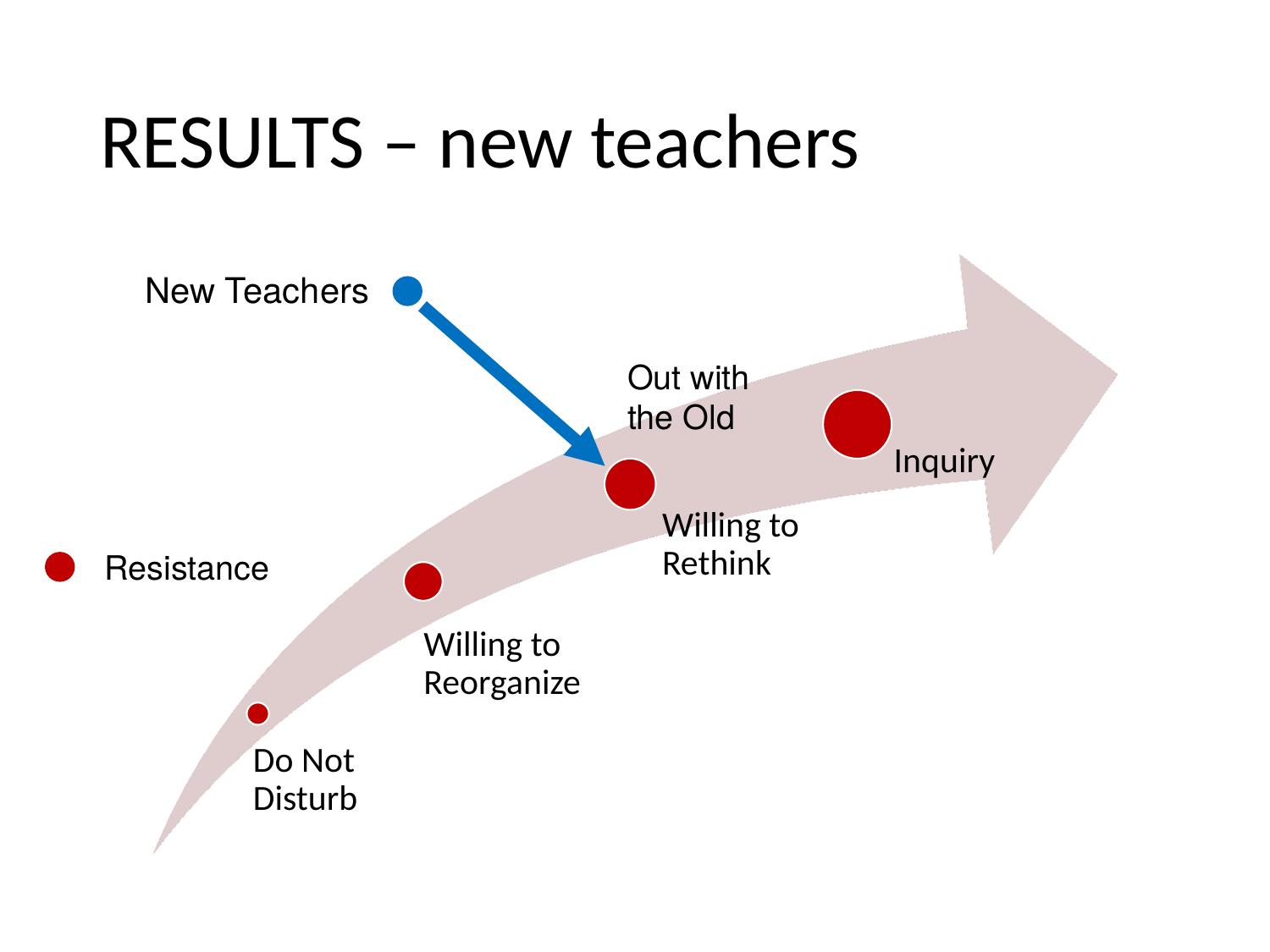

# RESULTS – new teachers
Do Not Disturb
Willing to Reorganize
Willing to Rethink
Inquiry
New Teachers

Out with the Old
Resistance